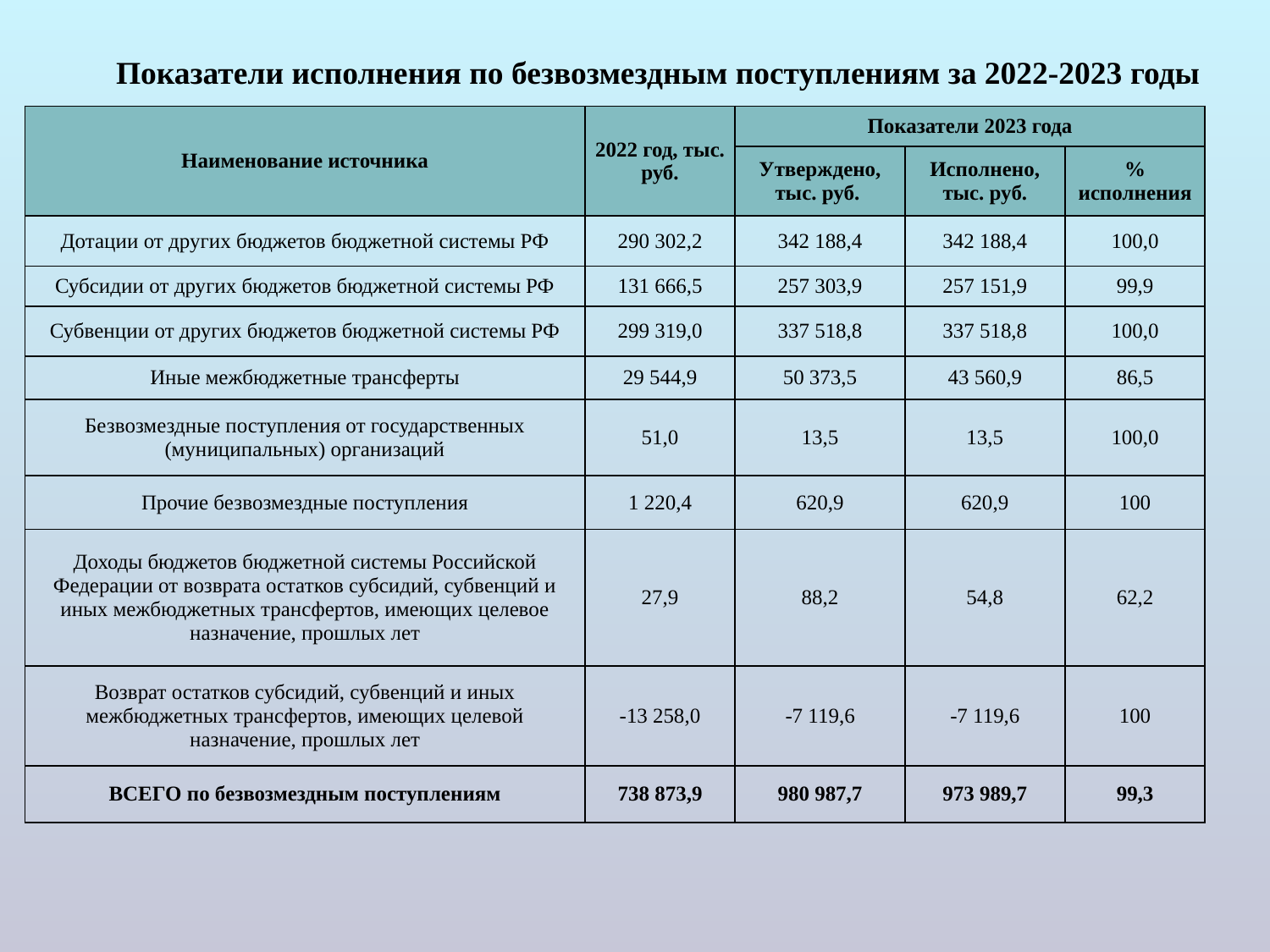

# Показатели исполнения по безвозмездным поступлениям за 2022-2023 годы

| Наименование источника | 2022 год, тыс. руб. | Показатели 2023 года |  |  |
| --- | --- | --- | --- | --- |
|  |  | Утверждено, тыс. руб. | Исполнено, тыс. руб. | % исполнения |
| Дотации от других бюджетов бюджетной системы РФ | 290 302,2 | 342 188,4 | 342 188,4 | 100,0 |
| Субсидии от других бюджетов бюджетной системы РФ | 131 666,5 | 257 303,9 | 257 151,9 | 99,9 |
| Субвенции от других бюджетов бюджетной системы РФ | 299 319,0 | 337 518,8 | 337 518,8 | 100,0 |
| Иные межбюджетные трансферты | 29 544,9 | 50 373,5 | 43 560,9 | 86,5 |
| Безвозмездные поступления от государственных (муниципальных) организаций | 51,0 | 13,5 | 13,5 | 100,0 |
| Прочие безвозмездные поступления | 1 220,4 | 620,9 | 620,9 | 100 |
| Доходы бюджетов бюджетной системы Российской Федерации от возврата остатков субсидий, субвенций и иных межбюджетных трансфертов, имеющих целевое назначение, прошлых лет | 27,9 | 88,2 | 54,8 | 62,2 |
| Возврат остатков субсидий, субвенций и иных межбюджетных трансфертов, имеющих целевой назначение, прошлых лет | -13 258,0 | -7 119,6 | -7 119,6 | 100 |
| ВСЕГО по безвозмездным поступлениям | 738 873,9 | 980 987,7 | 973 989,7 | 99,3 |